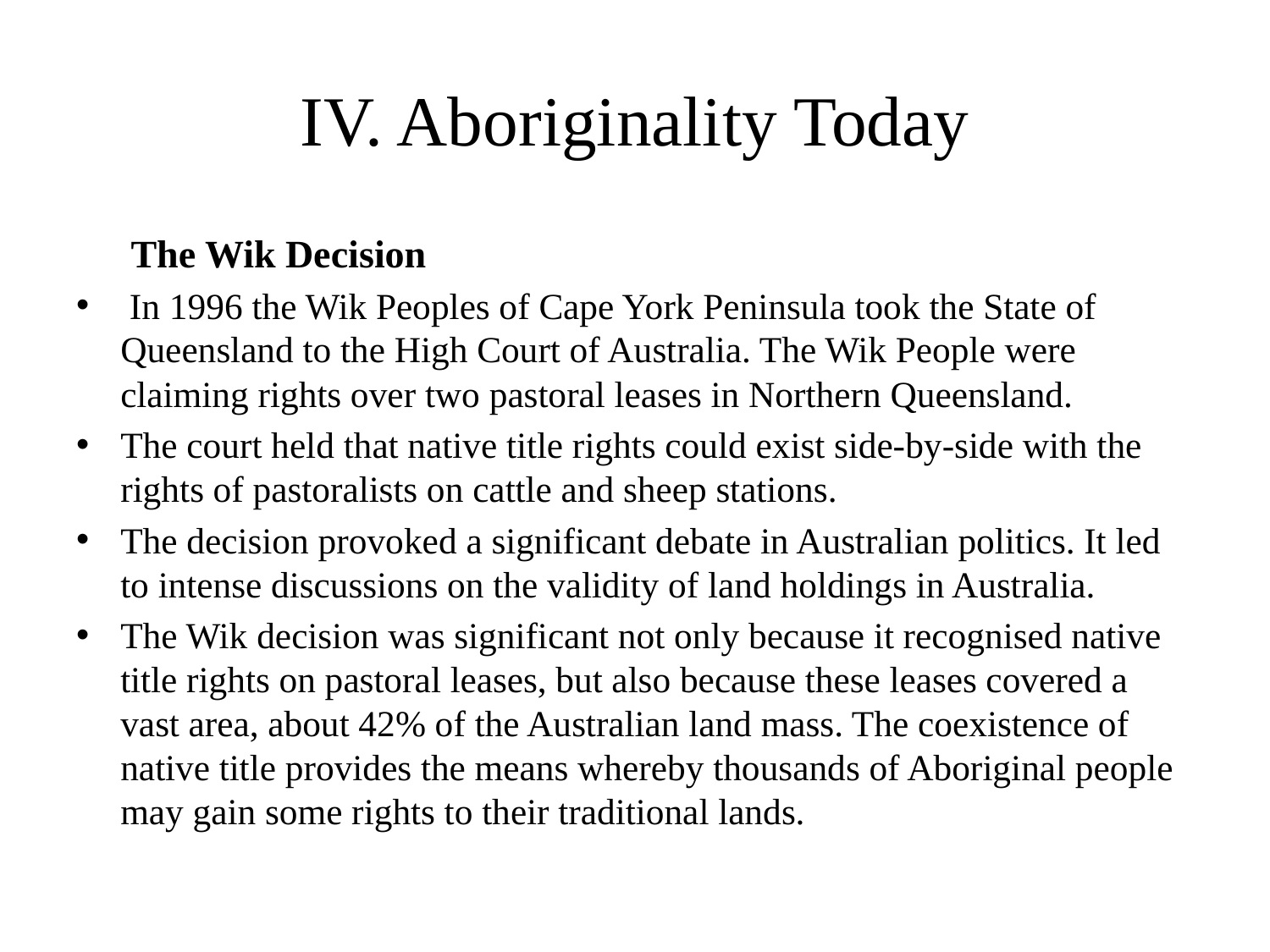

# IV. Aboriginality Today
      The Wik Decision
 In 1996 the Wik Peoples of Cape York Peninsula took the State of Queensland to the High Court of Australia. The Wik People were claiming rights over two pastoral leases in Northern Queensland.
The court held that native title rights could exist side-by-side with the rights of pastoralists on cattle and sheep stations.
The decision provoked a significant debate in Australian politics. It led to intense discussions on the validity of land holdings in Australia.
The Wik decision was significant not only because it recognised native title rights on pastoral leases, but also because these leases covered a vast area, about 42% of the Australian land mass. The coexistence of native title provides the means whereby thousands of Aboriginal people may gain some rights to their traditional lands.